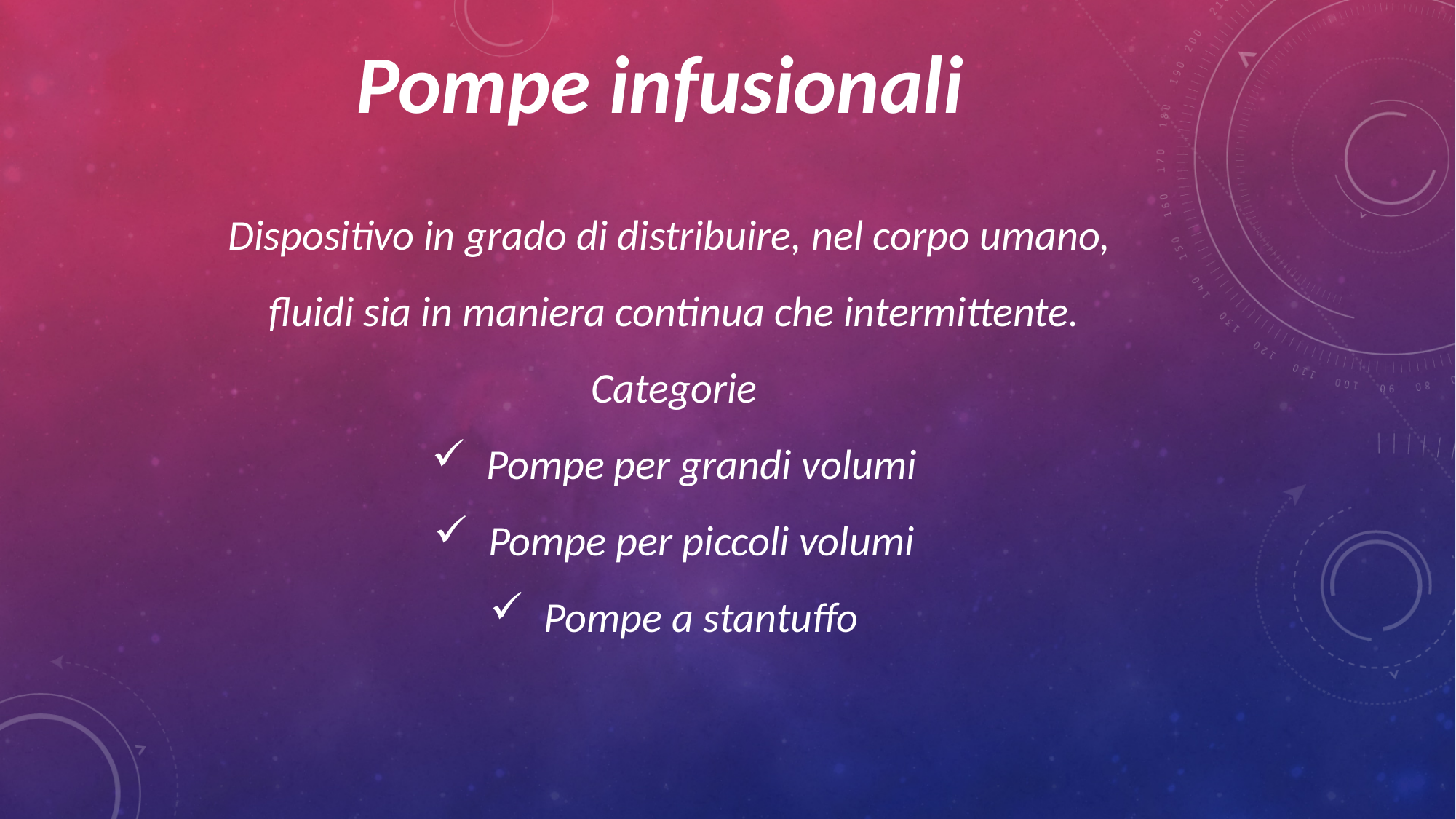

Pompe infusionali

Dispositivo in grado di distribuire, nel corpo umano,
fluidi sia in maniera continua che intermittente.
Categorie
Pompe per grandi volumi
Pompe per piccoli volumi
Pompe a stantuffo